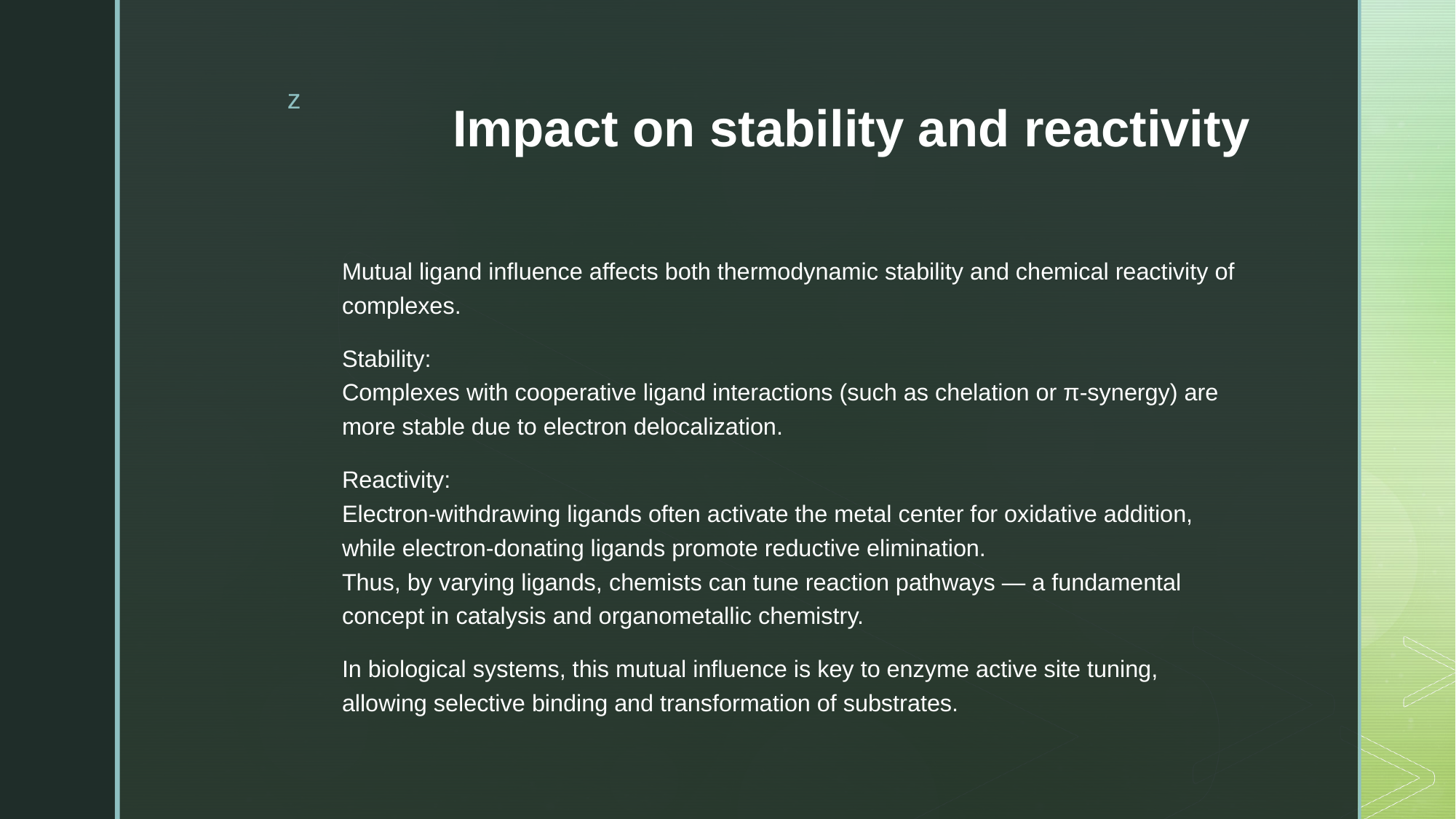

# Impact on stability and reactivity
Mutual ligand influence affects both thermodynamic stability and chemical reactivity of complexes.
Stability:
Complexes with cooperative ligand interactions (such as chelation or π-synergy) are more stable due to electron delocalization.
Reactivity:
Electron-withdrawing ligands often activate the metal center for oxidative addition, while electron-donating ligands promote reductive elimination.
Thus, by varying ligands, chemists can tune reaction pathways — a fundamental concept in catalysis and organometallic chemistry.
In biological systems, this mutual influence is key to enzyme active site tuning, allowing selective binding and transformation of substrates.